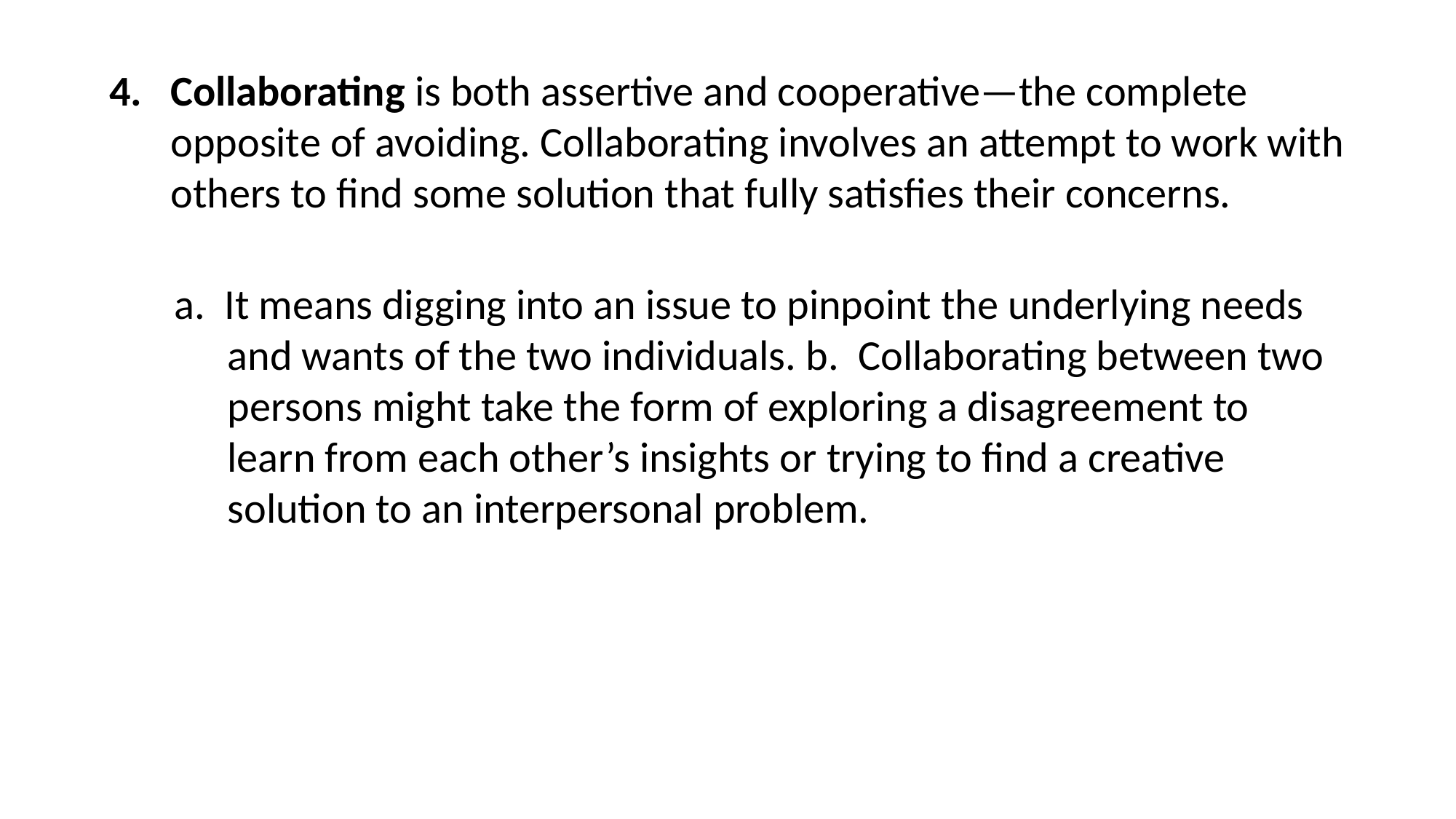

Collaborating is both assertive and cooperative—the complete opposite of avoiding. Collaborating involves an attempt to work with others to find some solution that fully satisfies their concerns.
a.  It means digging into an issue to pinpoint the underlying needs and wants of the two individuals. b.  Collaborating between two persons might take the form of exploring a disagreement to learn from each other’s insights or trying to find a creative solution to an interpersonal problem.